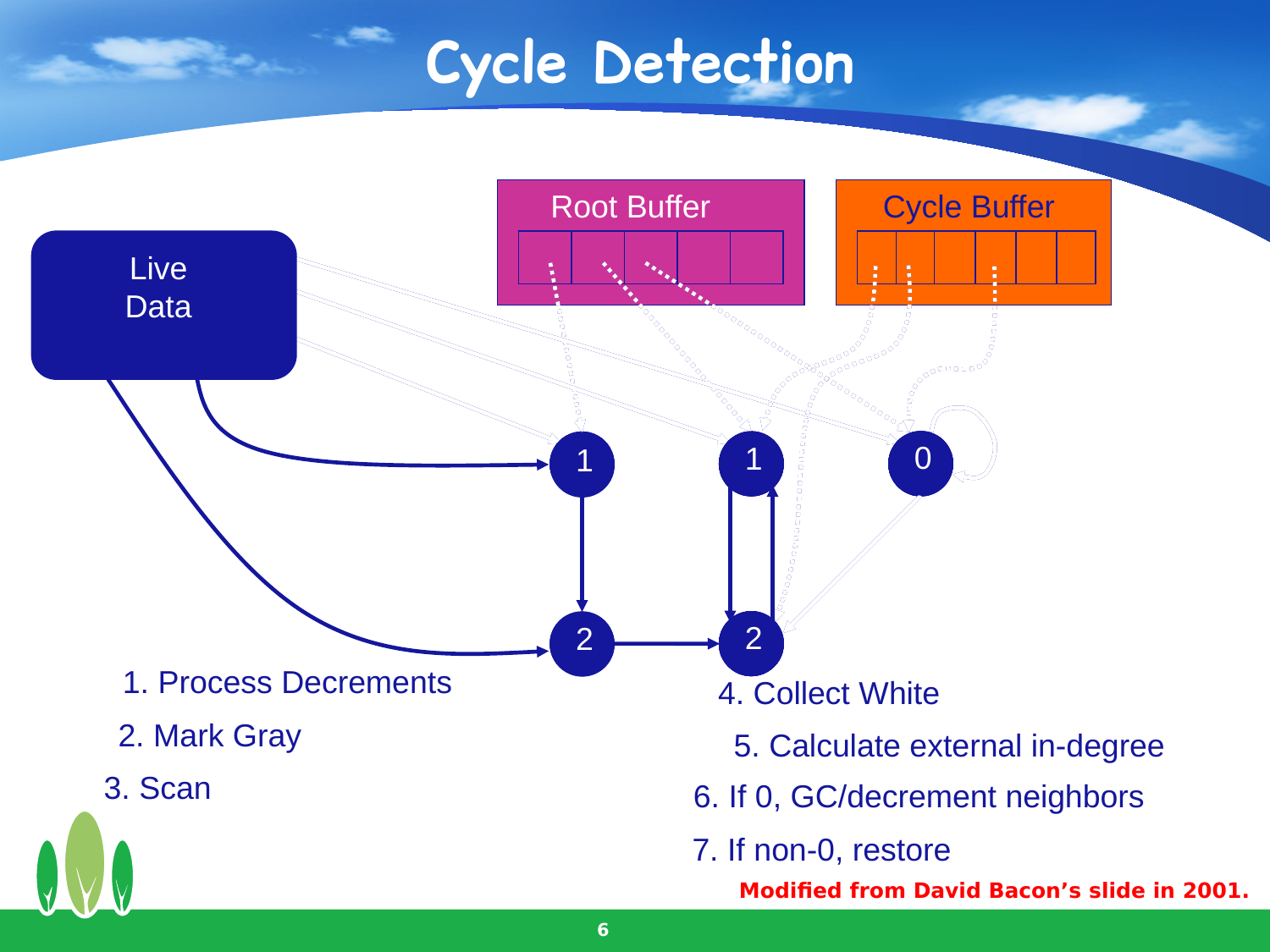

# Cycle Detection

Root Buffer

Cycle Buffer

Live
Data

1

0

1

0

1

0

1

0

1

1

1

0

1

1

1

0

1

0

1

1

1

0

1

1

1

0

1

0

0

2

1

2

1

1

2

1

1

3

3

3

2

3

1

3

2

3

0

2

1

3

0

3

2

2

1

3

0

2

3

2

2

1. Process Decrements
4. Collect White
2. Mark Gray
5. Calculate external in-degree
3. Scan
6. If 0, GC/decrement neighbors
7. If non-0, restore
Modified from David Bacon’s slide in 2001.
6